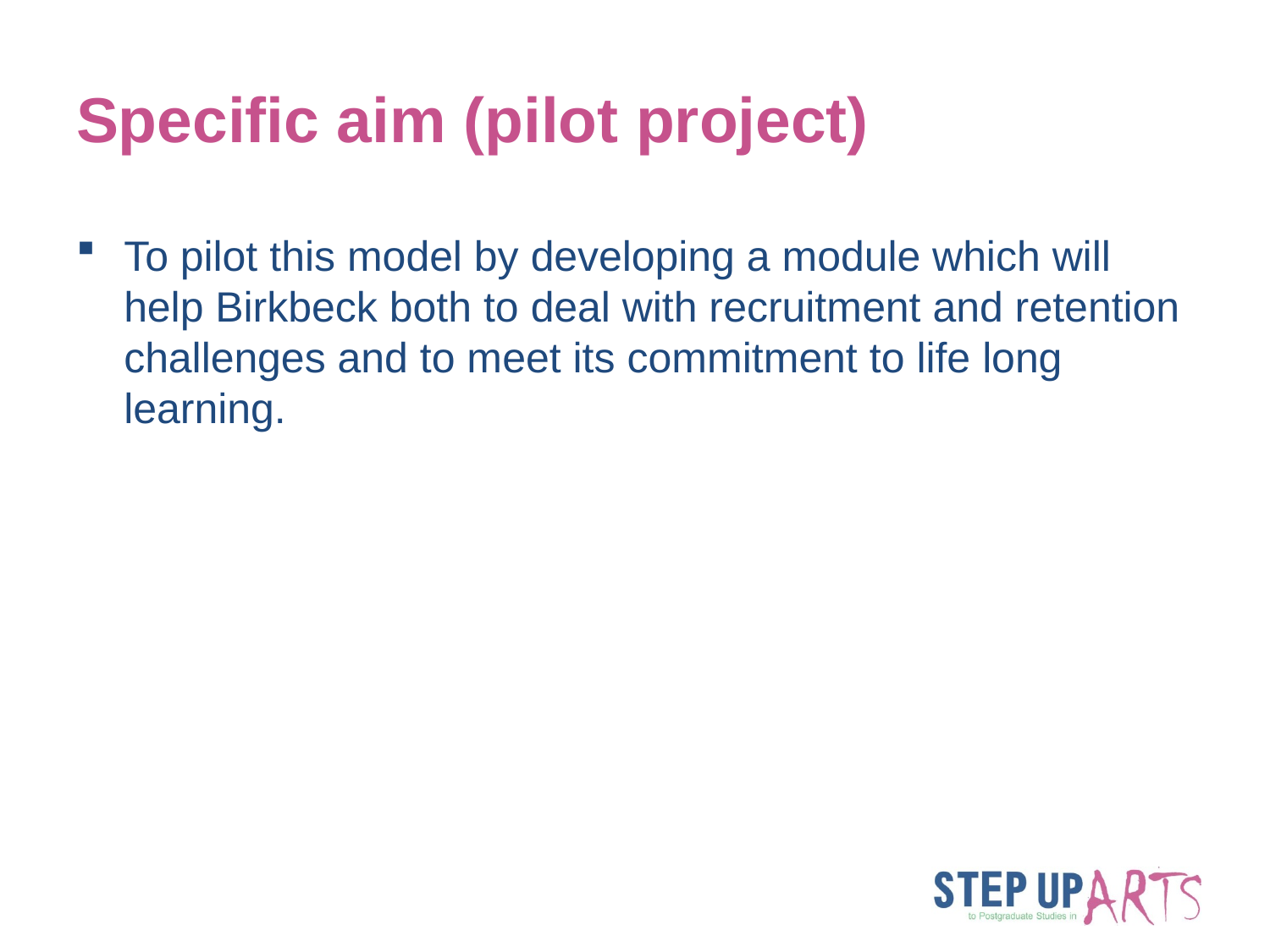

# Specific aim (pilot project)
To pilot this model by developing a module which will help Birkbeck both to deal with recruitment and retention challenges and to meet its commitment to life long learning.